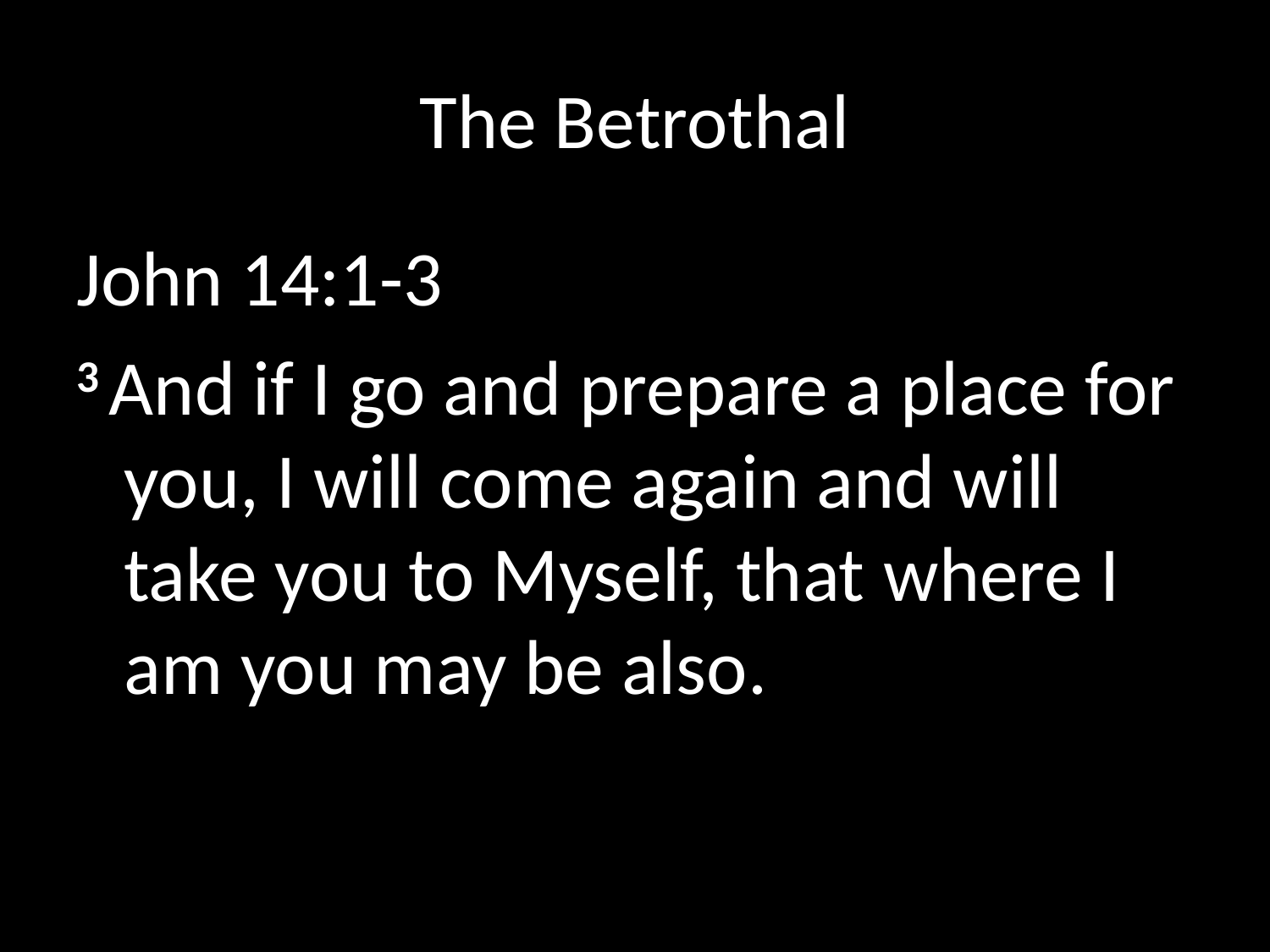

# The Betrothal
John 14:1-3
3 And if I go and prepare a place for you, I will come again and will take you to Myself, that where I am you may be also.